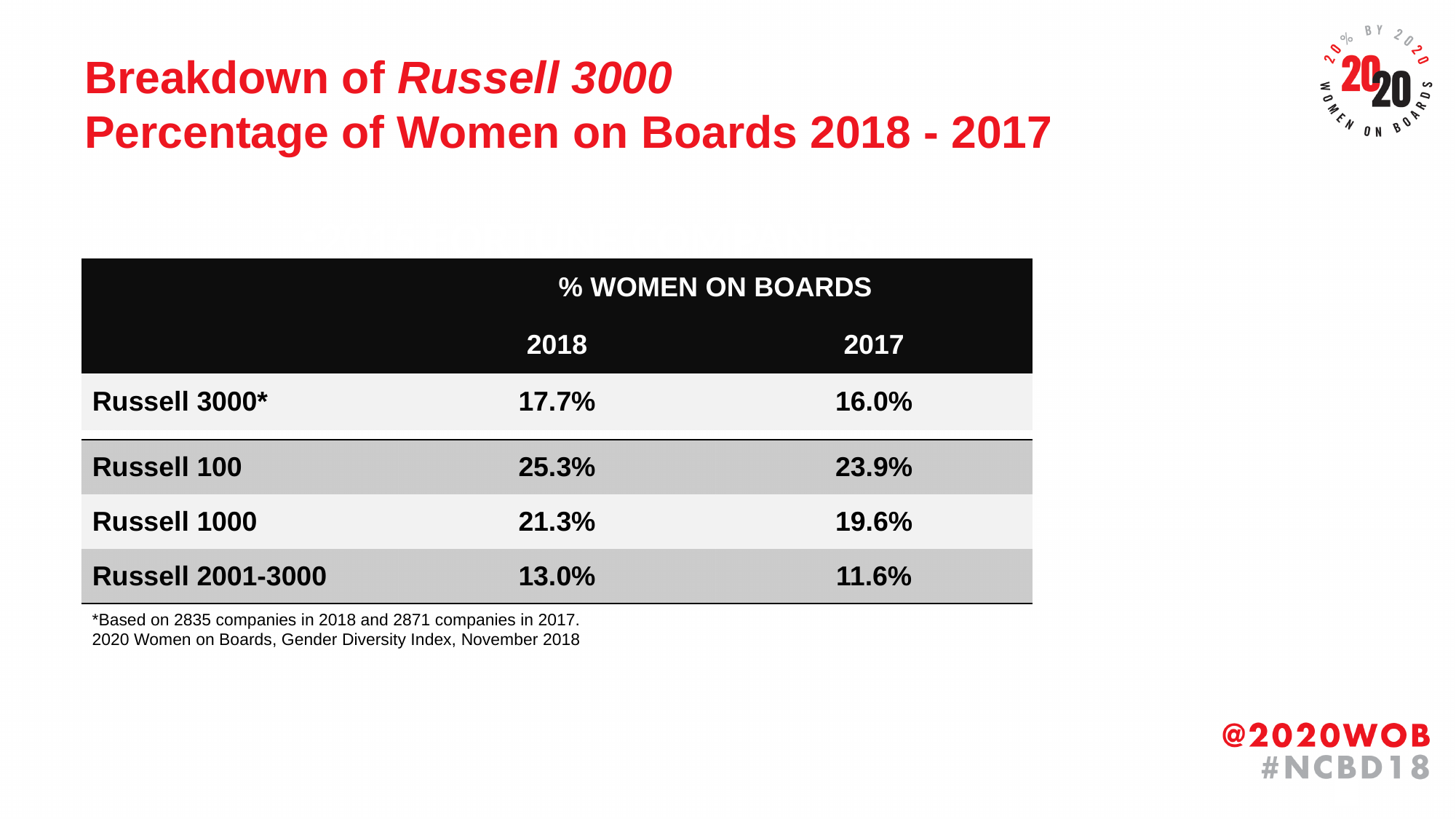

# Breakdown of Russell 3000 Percentage of Women on Boards 2018 - 2017
2015 FORTUNE COMPANIES
% WOMEN ON BOARDS

|  | % WOMEN ON BOARDS |  |
| --- | --- | --- |
|  | 2018 | 2017 |
| Russell 3000\* | 17.7% | 16.0% |
|  |  |  |
| --- | --- | --- |
| Russell 100 | 25.3% | 23.9% |
| Russell 1000 | 21.3% | 19.6% |
| Russell 2001-3000 | 13.0% | 11.6% |
*Based on 2835 companies in 2018 and 2871 companies in 2017.
2020 Women on Boards, Gender Diversity Index, November 2018